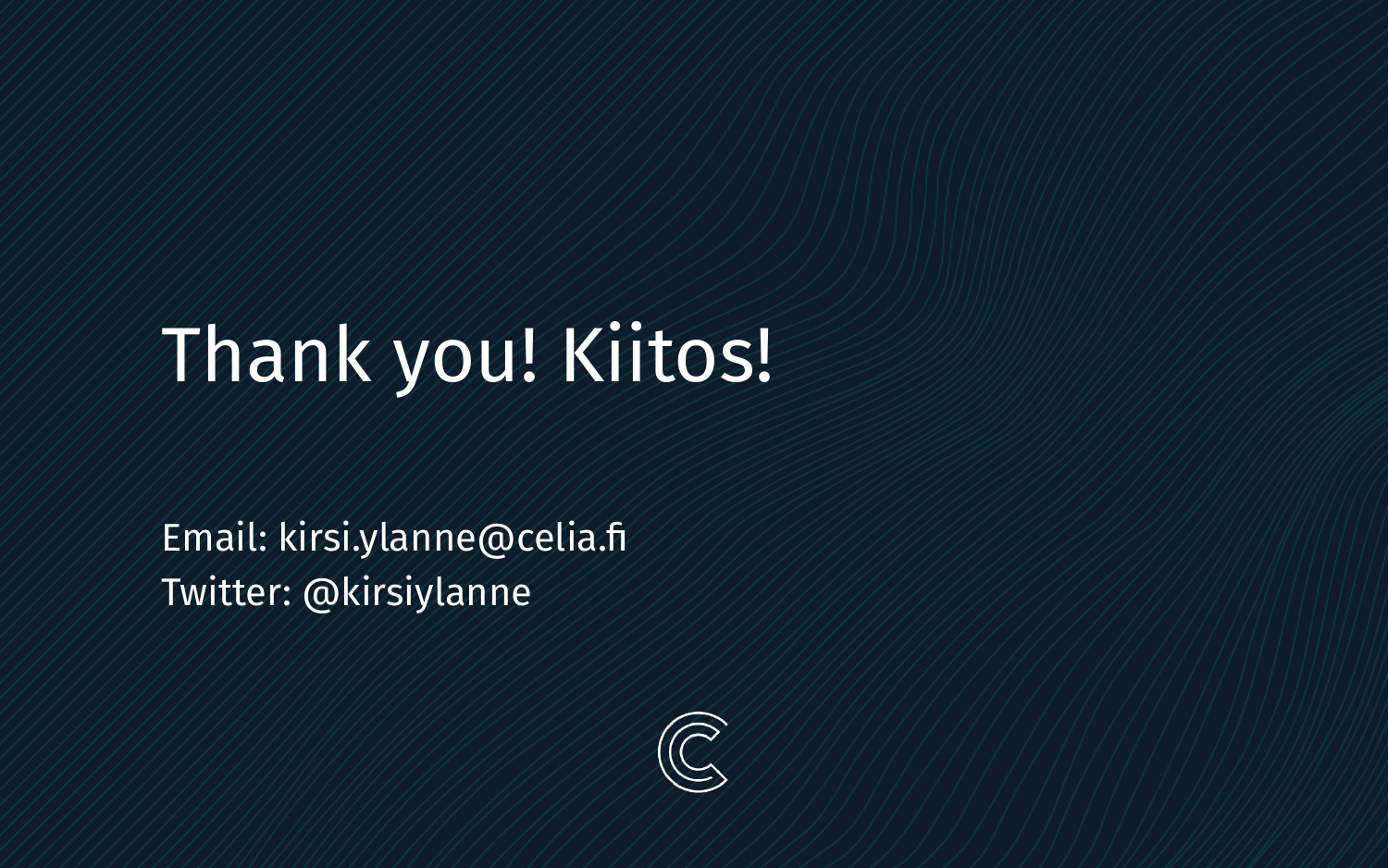

Thank you! Kiitos!

Email: kirsi.ylanne@celia.fi
Twitter: @kirsiylanne